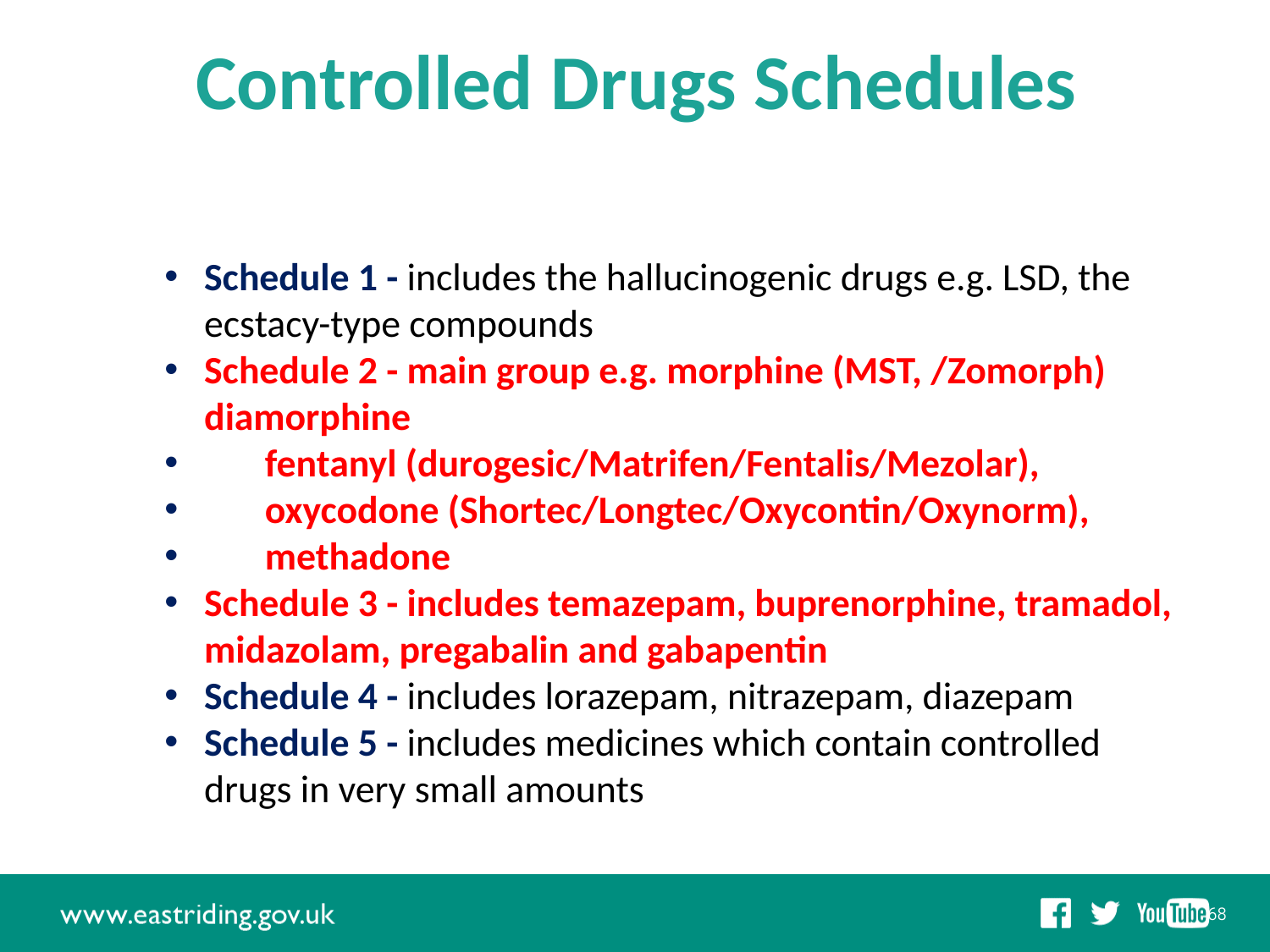

# Controlled Drugs Schedules
Schedule 1 - includes the hallucinogenic drugs e.g. LSD, the ecstacy-type compounds
Schedule 2 - main group e.g. morphine (MST, /Zomorph) diamorphine
       fentanyl (durogesic/Matrifen/Fentalis/Mezolar),
       oxycodone (Shortec/Longtec/Oxycontin/Oxynorm),
       methadone
Schedule 3 - includes temazepam, buprenorphine, tramadol, midazolam, pregabalin and gabapentin
Schedule 4 - includes lorazepam, nitrazepam, diazepam
Schedule 5 - includes medicines which contain controlled drugs in very small amounts